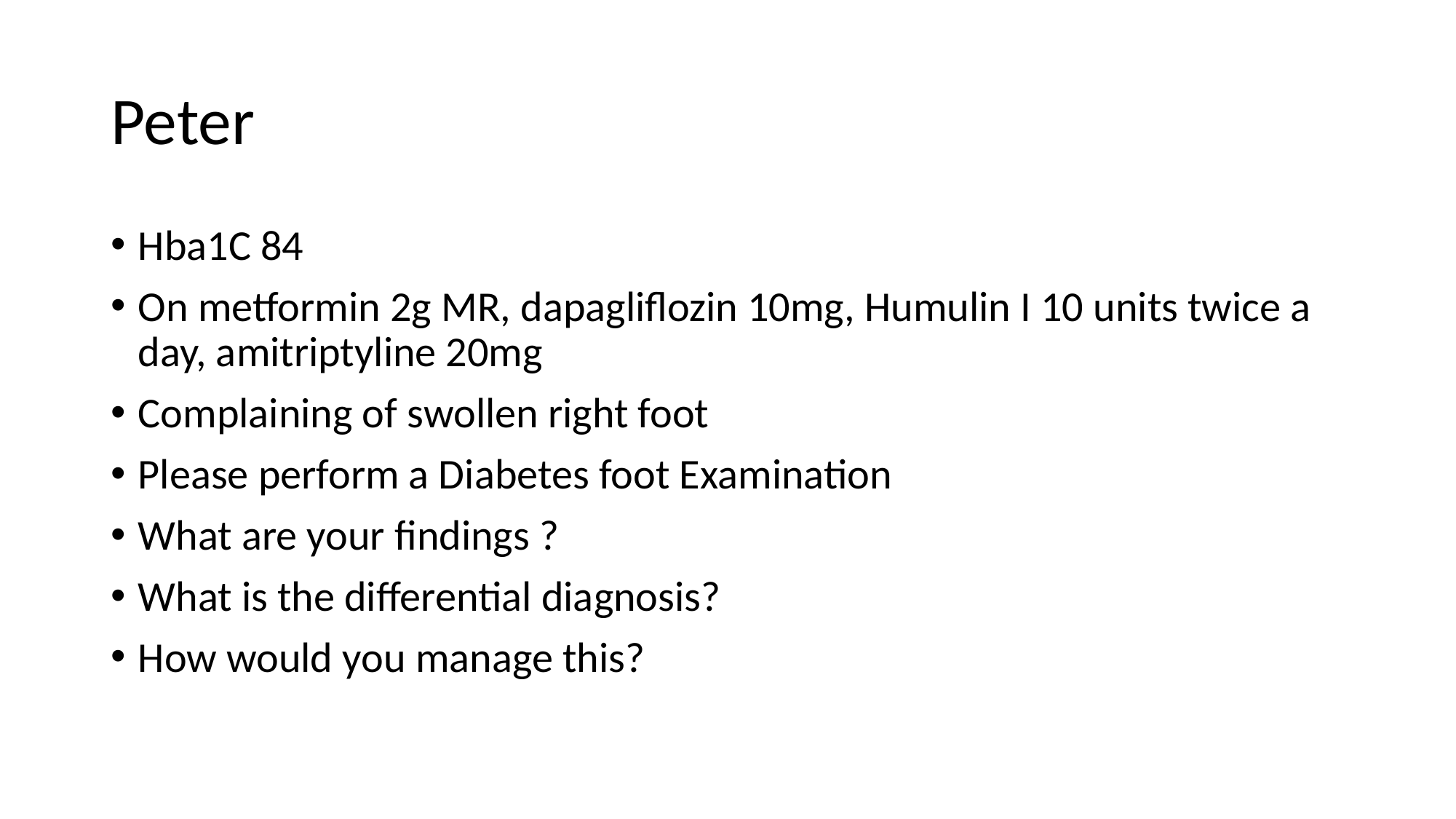

# Peter
Hba1C 84
On metformin 2g MR, dapagliflozin 10mg, Humulin I 10 units twice a day, amitriptyline 20mg
Complaining of swollen right foot
Please perform a Diabetes foot Examination
What are your findings ?
What is the differential diagnosis?
How would you manage this?